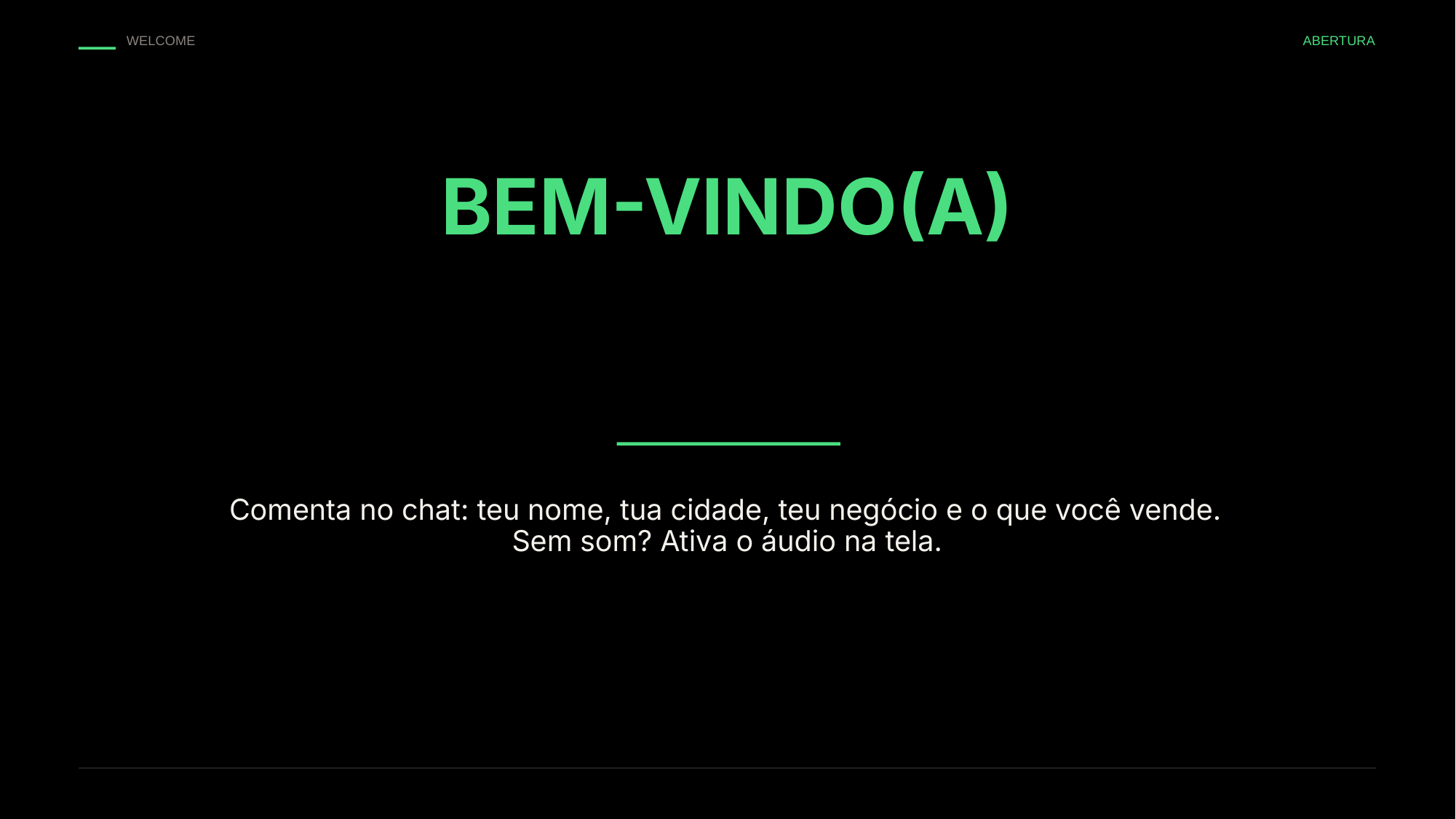

WELCOME
ABERTURA

BEM-VINDO(A)

Comenta no chat: teu nome, tua cidade, teu negócio e o que você vende.
Sem som? Ativa o áudio na tela.